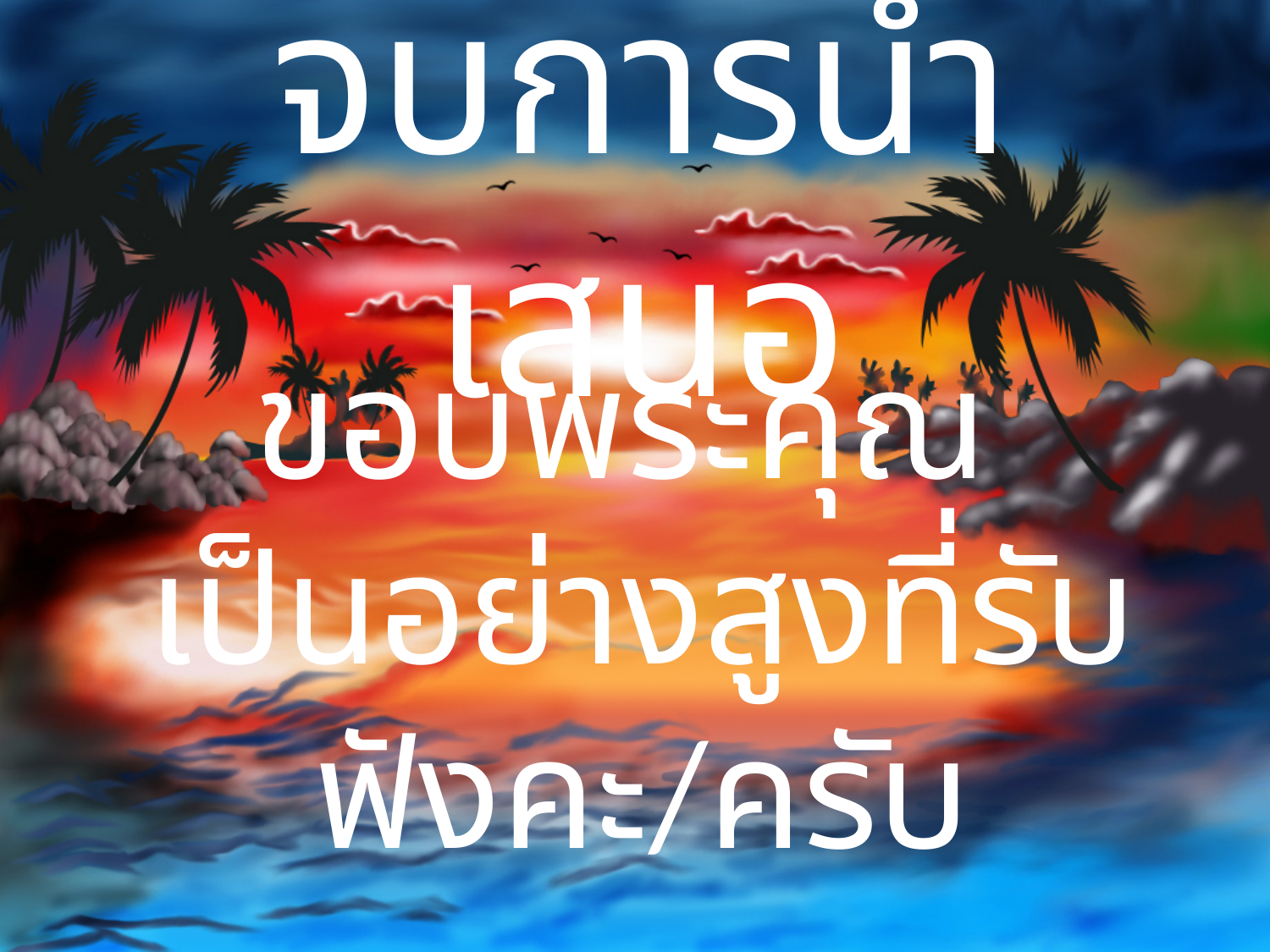

# จบการนำเสนอ
ขอบพระคุณ
เป็นอย่างสูงที่รับฟังคะ/ครับ